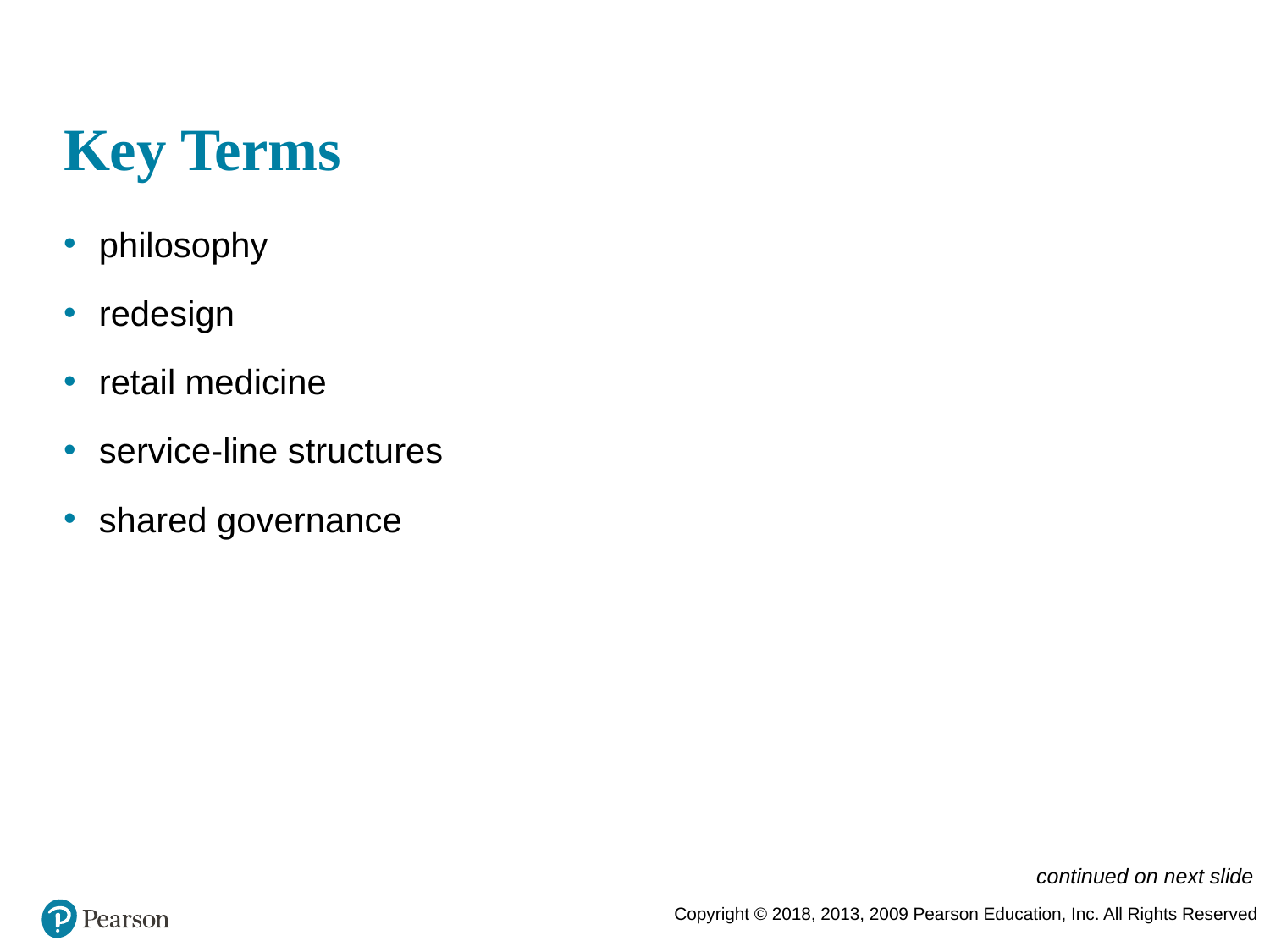

# Key Terms
philosophy
redesign
retail medicine
service-line structures
shared governance
continued on next slide